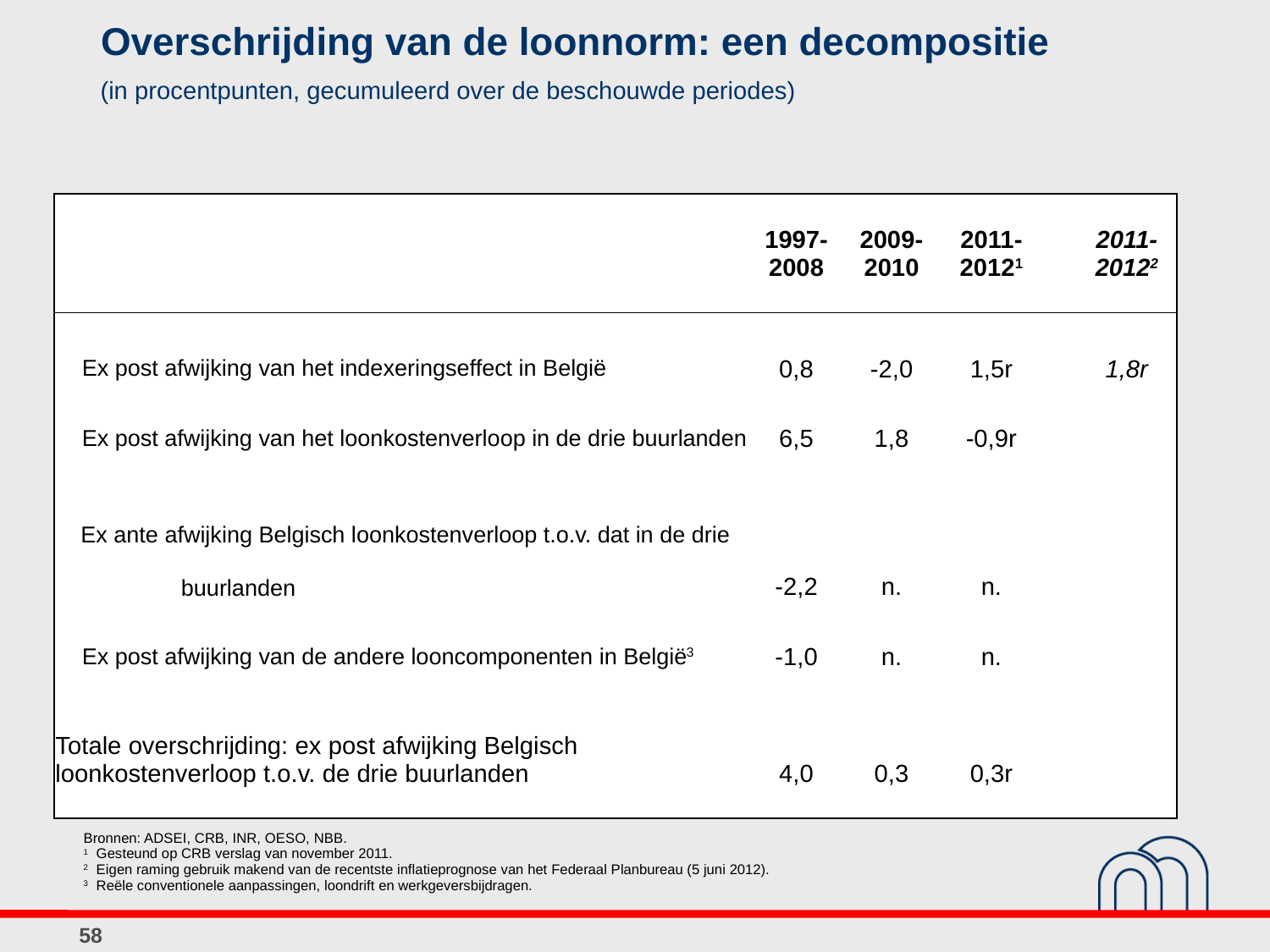

# Overschrijding van de loonnorm: een decompositie
(in procentpunten, gecumuleerd over de beschouwde periodes)
|  | 1997-2008 | 2009-2010 | 2011-20121 |  | 2011-20122 |
| --- | --- | --- | --- | --- | --- |
|  |  |  |  |  |  |
| Ex post afwijking van het indexeringseffect in België | 0,8 | -2,0 | 1,5r |  | 1,8r |
|  |  |  |  |  |  |
| Ex post afwijking van het loonkostenverloop in de drie buurlanden | 6,5 | 1,8 | -0,9r |  |  |
|  |  |  |  |  |  |
| Ex ante afwijking Belgisch loonkostenverloop t.o.v. dat in de drie buurlanden | -2,2 | n. | n. |  |  |
|  |  |  |  |  |  |
| Ex post afwijking van de andere looncomponenten in België3 | -1,0 | n. | n. |  |  |
|  |  |  |  |  |  |
| Totale overschrijding: ex post afwijking Belgisch loonkostenverloop t.o.v. de drie buurlanden | 4,0 | 0,3 | 0,3r |  |  |
|  |  |  |  |  |  |
| Bronnen: ADSEI, CRB, INR, OESO, NBB. 1 Gesteund op CRB verslag van november 2011. 2 Eigen raming gebruik makend van de recentste inflatieprognose van het Federaal Planbureau (5 juni 2012). 3 Reële conventionele aanpassingen, loondrift en werkgeversbijdragen. |  |
| --- | --- |
58